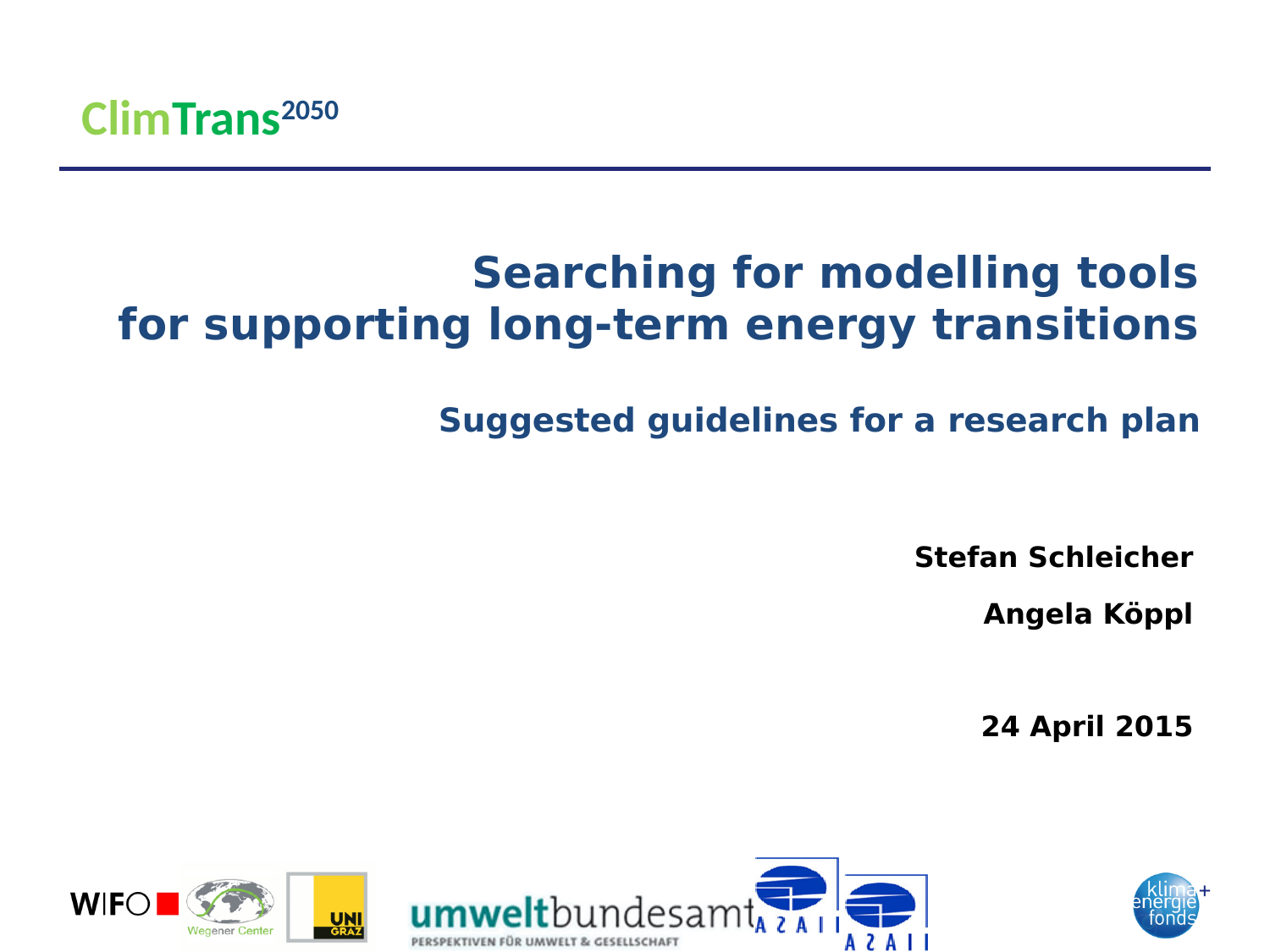

ClimTrans2050
# Searching for modelling tools for supporting long-term energy transitions Suggested guidelines for a research plan
Stefan Schleicher
Angela Köppl

24 April 2015